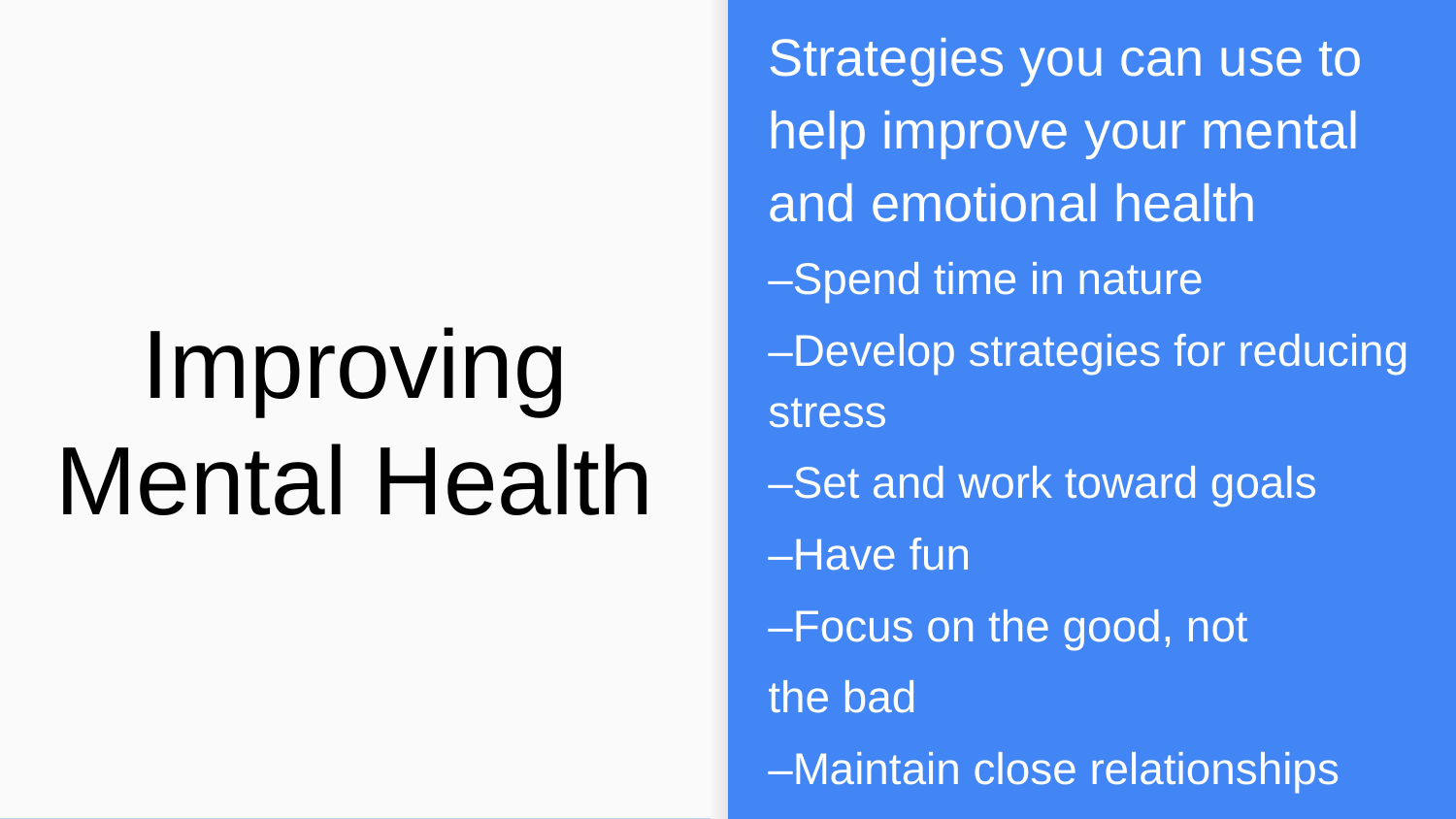

Strategies you can use to help improve your mental and emotional health
–Spend time in nature
–Develop strategies for reducing stress
–Set and work toward goals
–Have fun
–Focus on the good, not
the bad
–Maintain close relationships

# Improving Mental Health